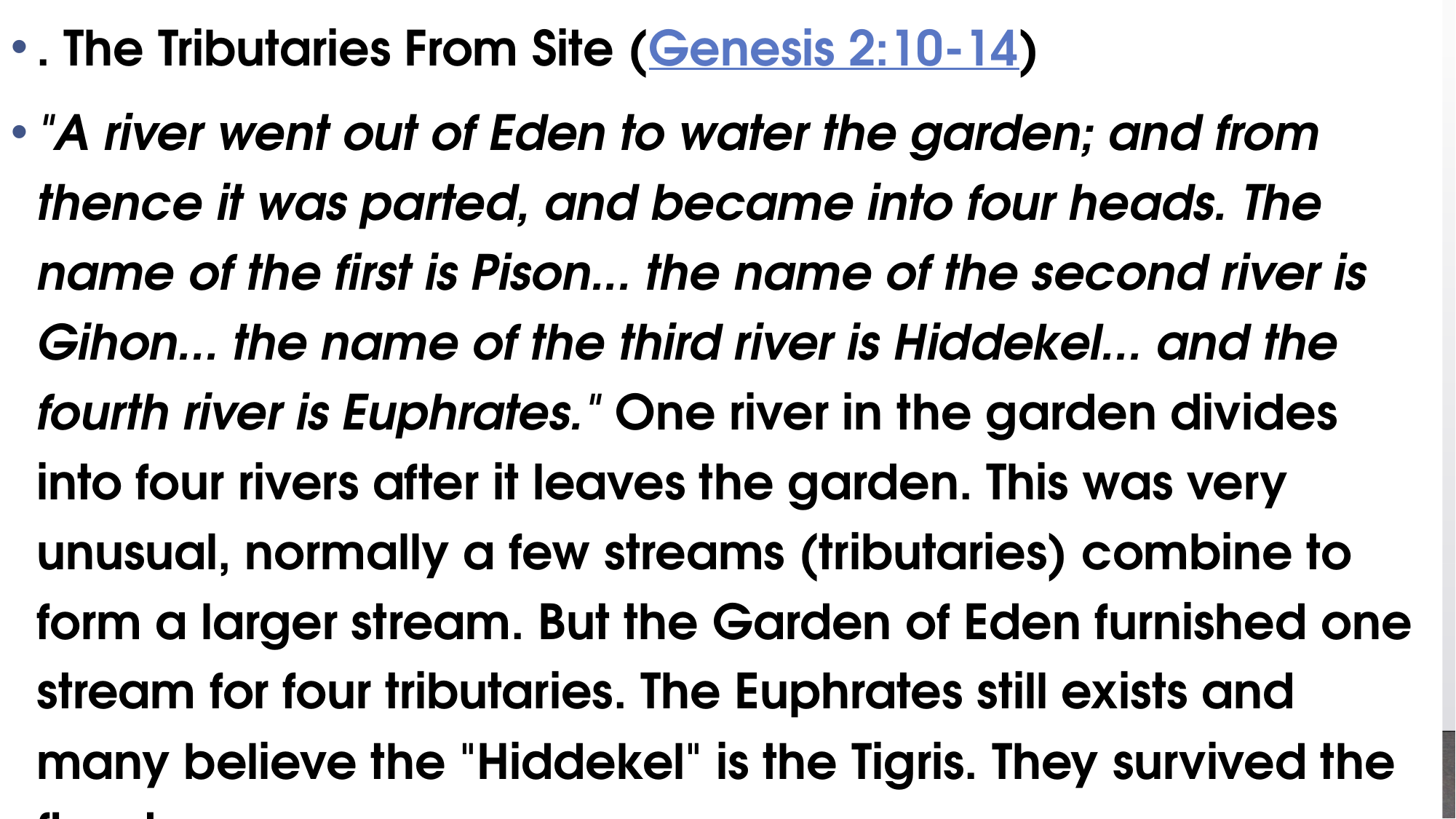

. The Tributaries From Site (Genesis 2:10-14)
"A river went out of Eden to water the garden; and from thence it was parted, and became into four heads. The name of the first is Pison... the name of the second river is Gihon... the name of the third river is Hiddekel... and the fourth river is Euphrates." One river in the garden divides into four rivers after it leaves the garden. This was very unusual, normally a few streams (tributaries) combine to form a larger stream. But the Garden of Eden furnished one stream for four tributaries. The Euphrates still exists and many believe the "Hiddekel" is the Tigris. They survived the flood.